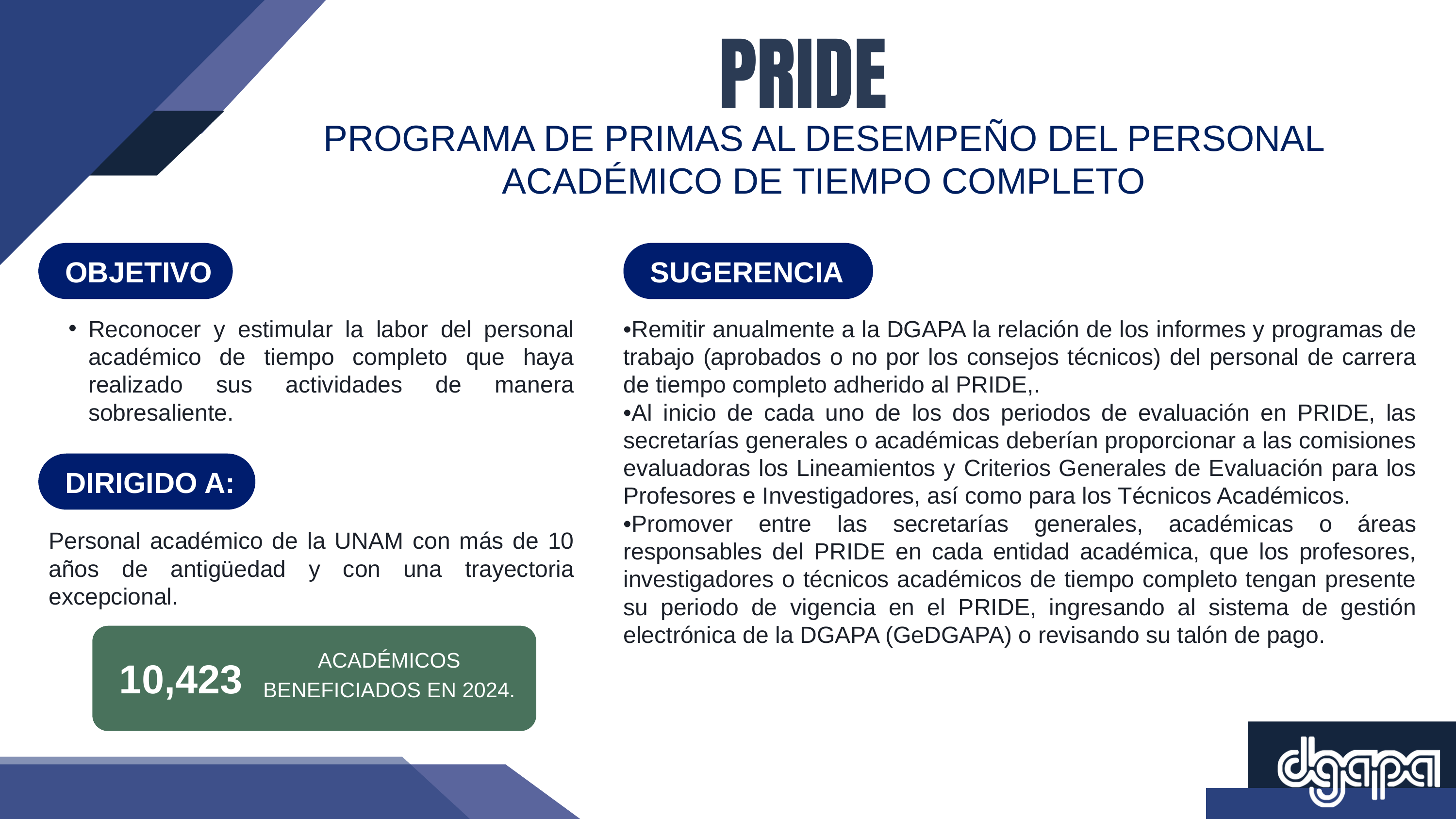

PRIDE
PROGRAMA DE PRIMAS AL DESEMPEÑO DEL PERSONAL ACADÉMICO DE TIEMPO COMPLETO

OBJETIVO
SUGERENCIAS
Reconocer y estimular la labor del personal académico de tiempo completo que haya realizado sus actividades de manera sobresaliente.

•Remitir anualmente a la DGAPA la relación de los informes y programas de trabajo (aprobados o no por los consejos técnicos) del personal de carrera de tiempo completo adherido al PRIDE,.
•Al inicio de cada uno de los dos periodos de evaluación en PRIDE, las secretarías generales o académicas deberían proporcionar a las comisiones evaluadoras los Lineamientos y Criterios Generales de Evaluación para los Profesores e Investigadores, así como para los Técnicos Académicos.
•Promover entre las secretarías generales, académicas o áreas responsables del PRIDE en cada entidad académica, que los profesores, investigadores o técnicos académicos de tiempo completo tengan presente su periodo de vigencia en el PRIDE, ingresando al sistema de gestión electrónica de la DGAPA (GeDGAPA) o revisando su talón de pago.

DIRIGIDO A:
Personal académico de la UNAM con más de 10 años de antigüedad y con una trayectoria excepcional.

ACADÉMICOS BENEFICIADOS EN 2024.

10,423